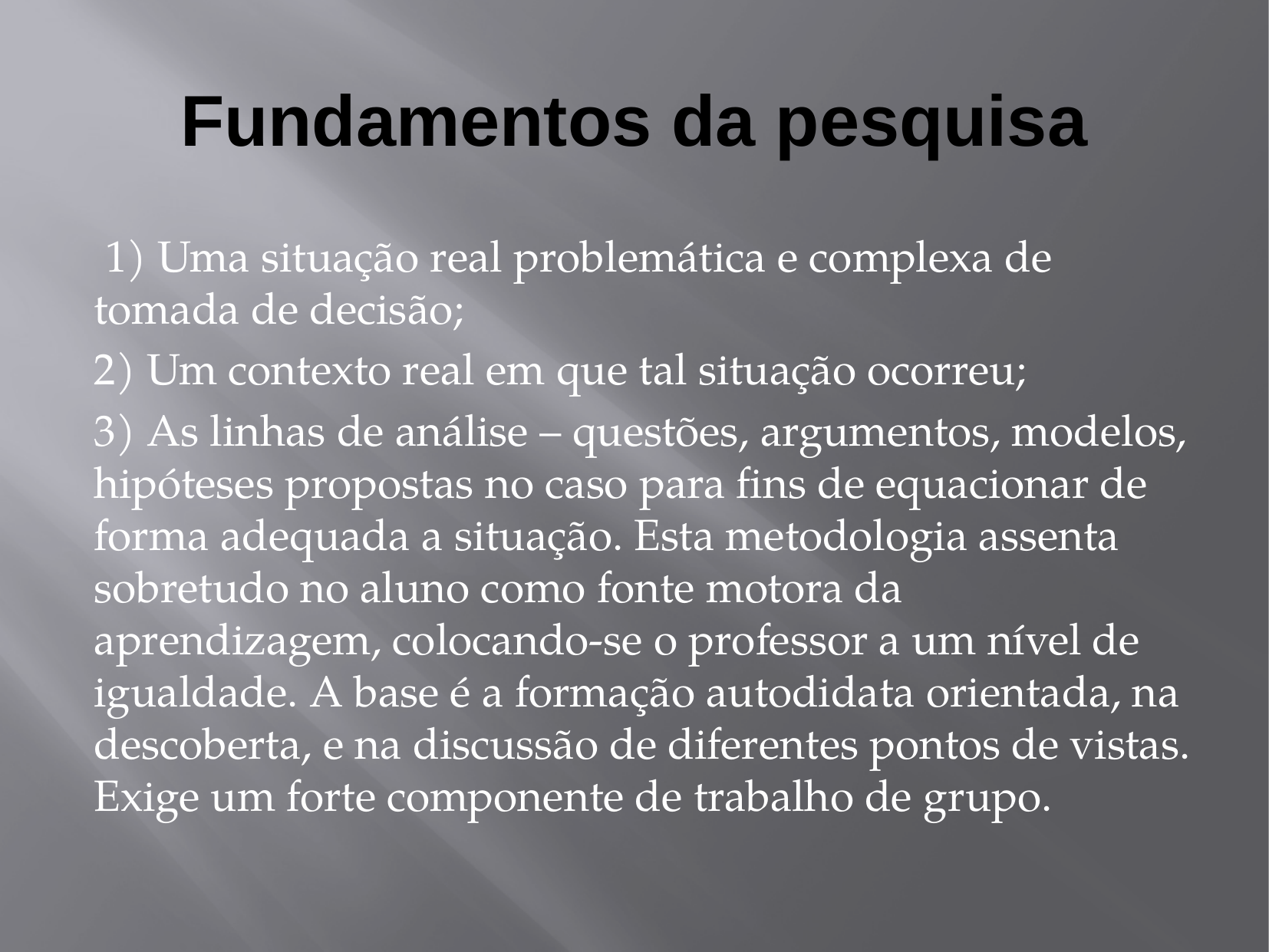

# Fundamentos da pesquisa
 1) Uma situação real problemática e complexa de tomada de decisão;
2) Um contexto real em que tal situação ocorreu;
3) As linhas de análise – questões, argumentos, modelos, hipóteses propostas no caso para fins de equacionar de forma adequada a situação. Esta metodologia assenta sobretudo no aluno como fonte motora da aprendizagem, colocando-se o professor a um nível de igualdade. A base é a formação autodidata orientada, na descoberta, e na discussão de diferentes pontos de vistas. Exige um forte componente de trabalho de grupo.